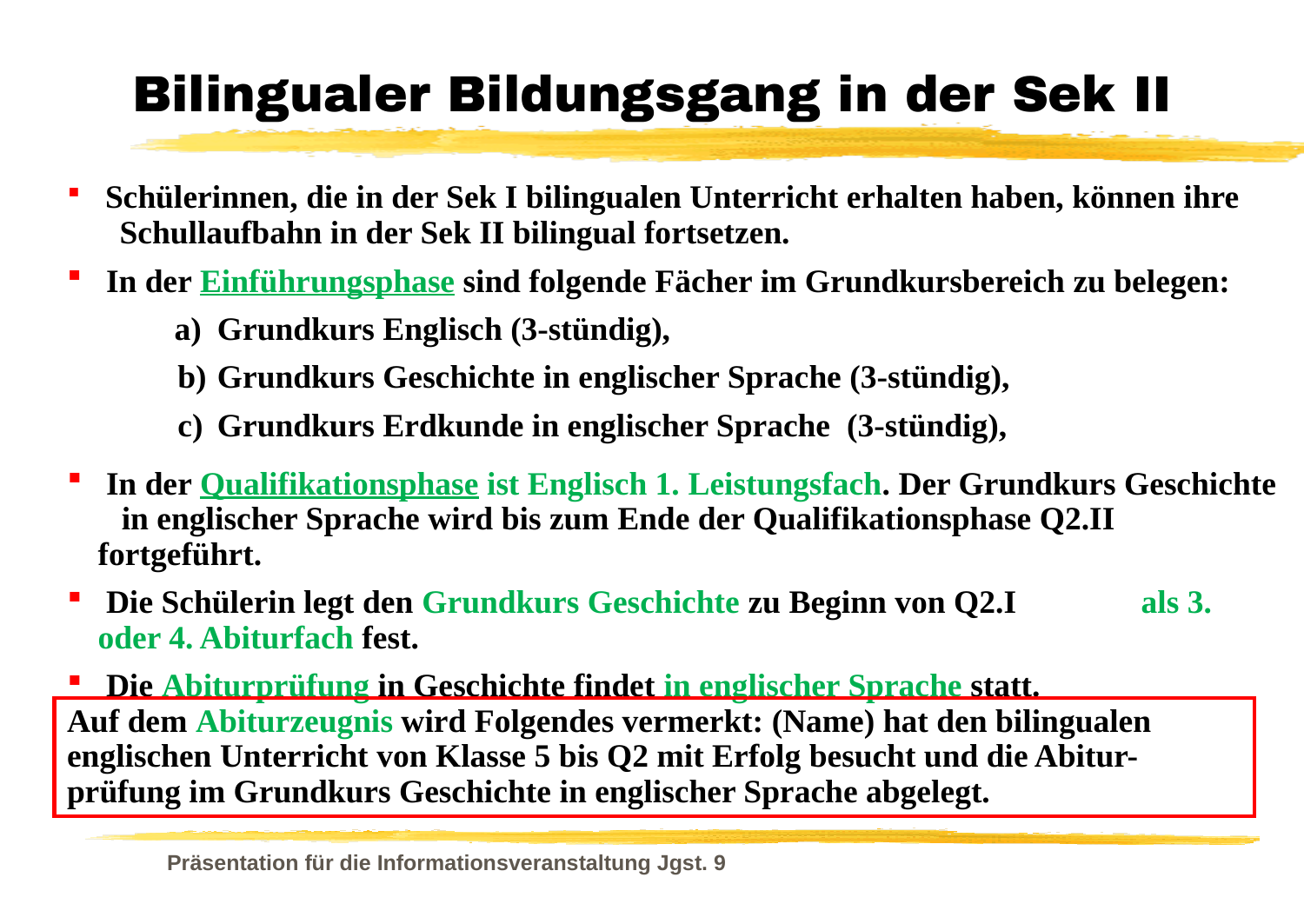

# Bilingualer Bildungsgang in der Sek II
 Schülerinnen, die in der Sek I bilingualen Unterricht erhalten haben, können ihre 	Schullaufbahn in der Sek II bilingual fortsetzen.
 In der Einführungsphase sind folgende Fächer im Grundkursbereich zu belegen:
             a)	Grundkurs Englisch (3-stündig),
	b)	Grundkurs Geschichte in englischer Sprache (3-stündig),
	c)	Grundkurs Erdkunde in englischer Sprache  (3-stündig),
 In der Qualifikationsphase ist Englisch 1. Leistungsfach. Der Grundkurs Geschichte   	in englischer Sprache wird bis zum Ende der Qualifikationsphase Q2.II fortgeführt.
 Die Schülerin legt den Grundkurs Geschichte zu Beginn von Q2.I               	als 3. oder 4. Abiturfach fest.
 Die Abiturprüfung in Geschichte findet in englischer Sprache statt.
Auf dem Abiturzeugnis wird Folgendes vermerkt: (Name) hat den bilingualen englischen Unterricht von Klasse 5 bis Q2 mit Erfolg besucht und die Abitur-       prüfung im Grundkurs Geschichte in englischer Sprache abgelegt.
Präsentation für die Informationsveranstaltung Jgst. 9